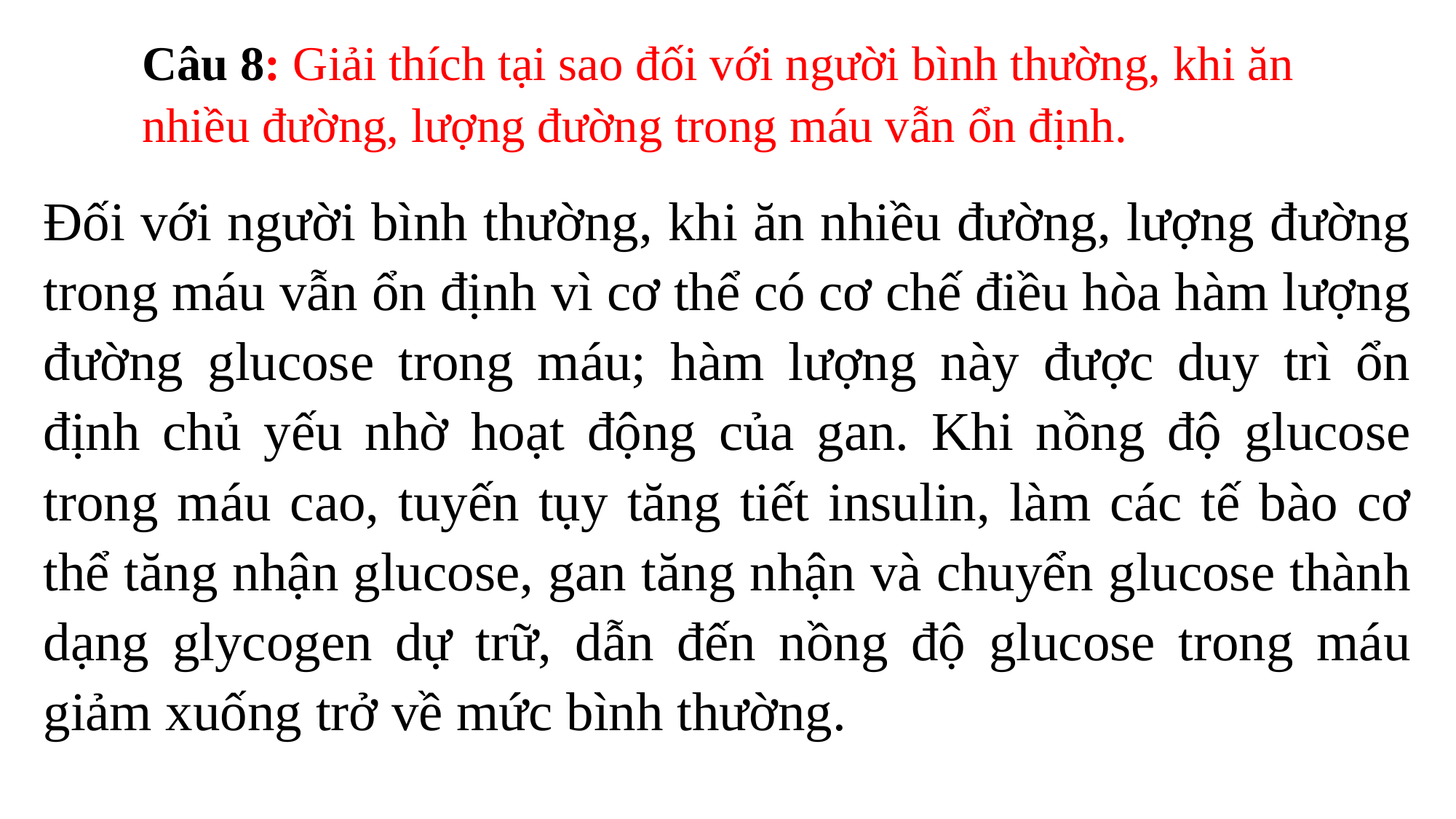

Câu 8: Giải thích tại sao đối với người bình thường, khi ăn nhiều đường, lượng đường trong máu vẫn ổn định.
Đối với người bình thường, khi ăn nhiều đường, lượng đường trong máu vẫn ổn định vì cơ thể có cơ chế điều hòa hàm lượng đường glucose trong máu; hàm lượng này được duy trì ổn định chủ yếu nhờ hoạt động của gan. Khi nồng độ glucose trong máu cao, tuyến tụy tăng tiết insulin, làm các tế bào cơ thể tăng nhận glucose, gan tăng nhận và chuyển glucose thành dạng glycogen dự trữ, dẫn đến nồng độ glucose trong máu giảm xuống trở về mức bình thường.